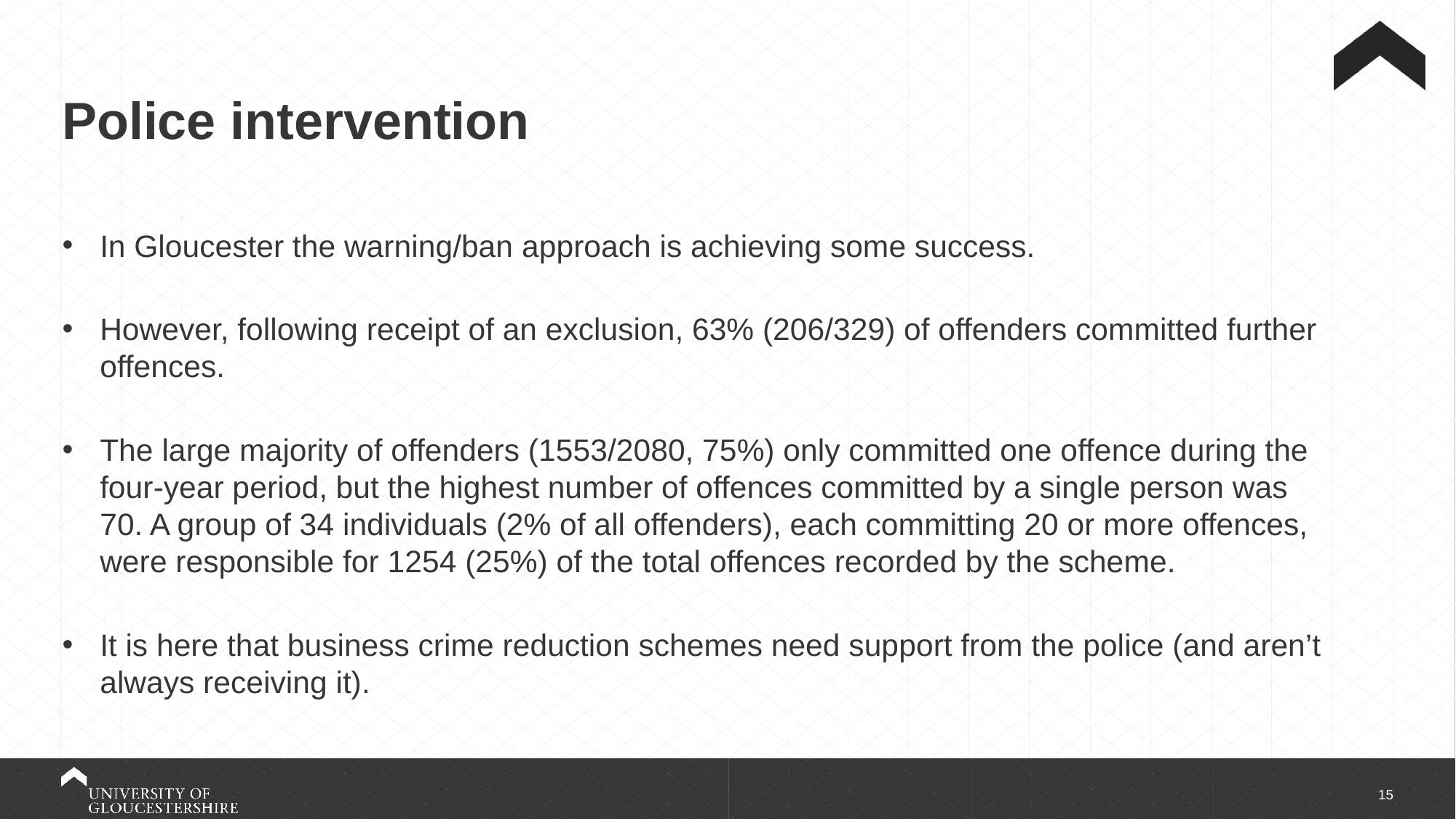

# Police intervention
In Gloucester the warning/ban approach is achieving some success.

However, following receipt of an exclusion, 63% (206/329) of offenders committed further offences.

The large majority of offenders (1553/2080, 75%) only committed one offence during the four-year period, but the highest number of offences committed by a single person was 70. A group of 34 individuals (2% of all offenders), each committing 20 or more offences, were responsible for 1254 (25%) of the total offences recorded by the scheme.

It is here that business crime reduction schemes need support from the police (and aren’t always receiving it).